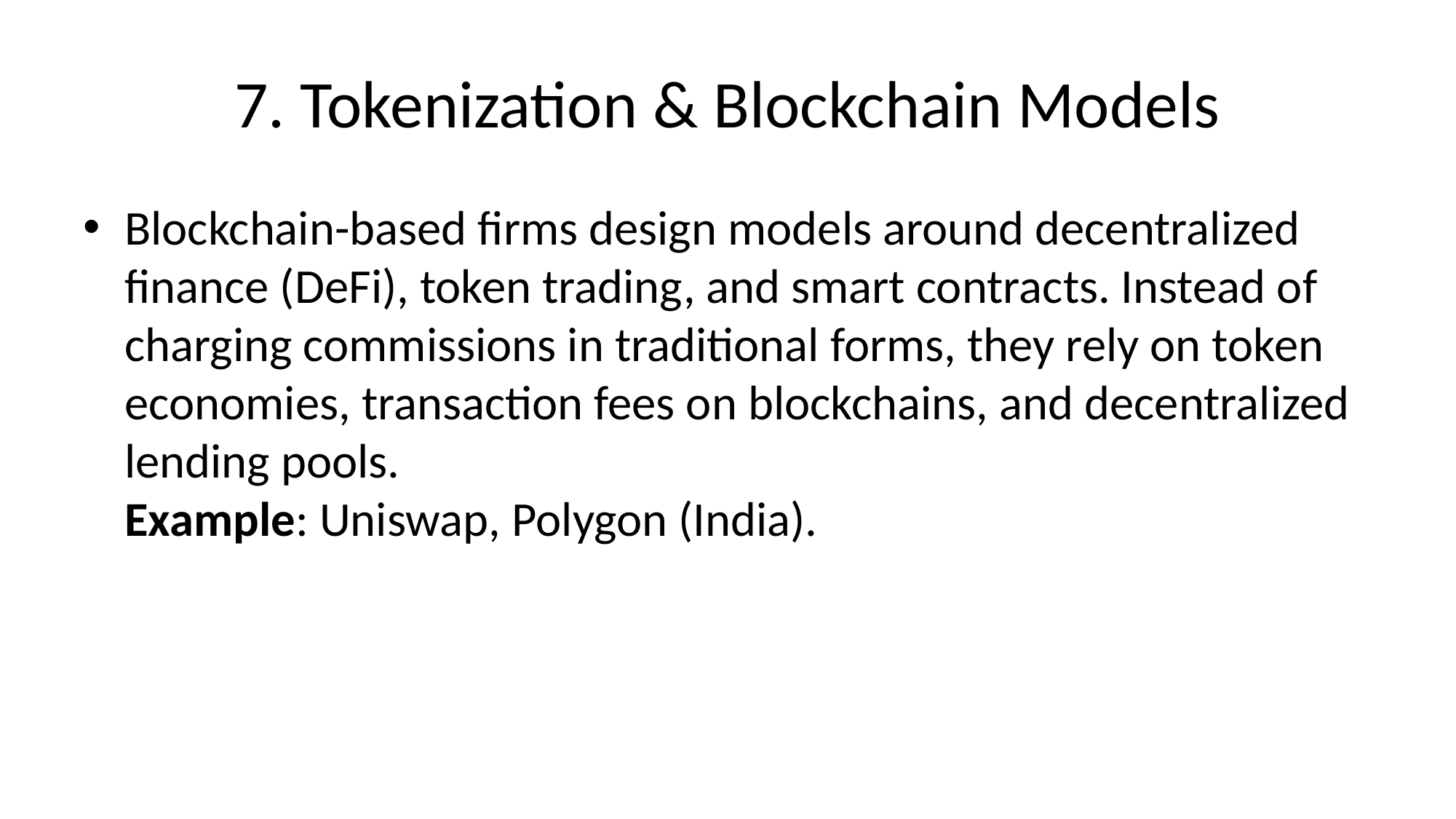

# 7. Tokenization & Blockchain Models
Blockchain-based firms design models around decentralized finance (DeFi), token trading, and smart contracts. Instead of charging commissions in traditional forms, they rely on token economies, transaction fees on blockchains, and decentralized lending pools.
Example: Uniswap, Polygon (India).